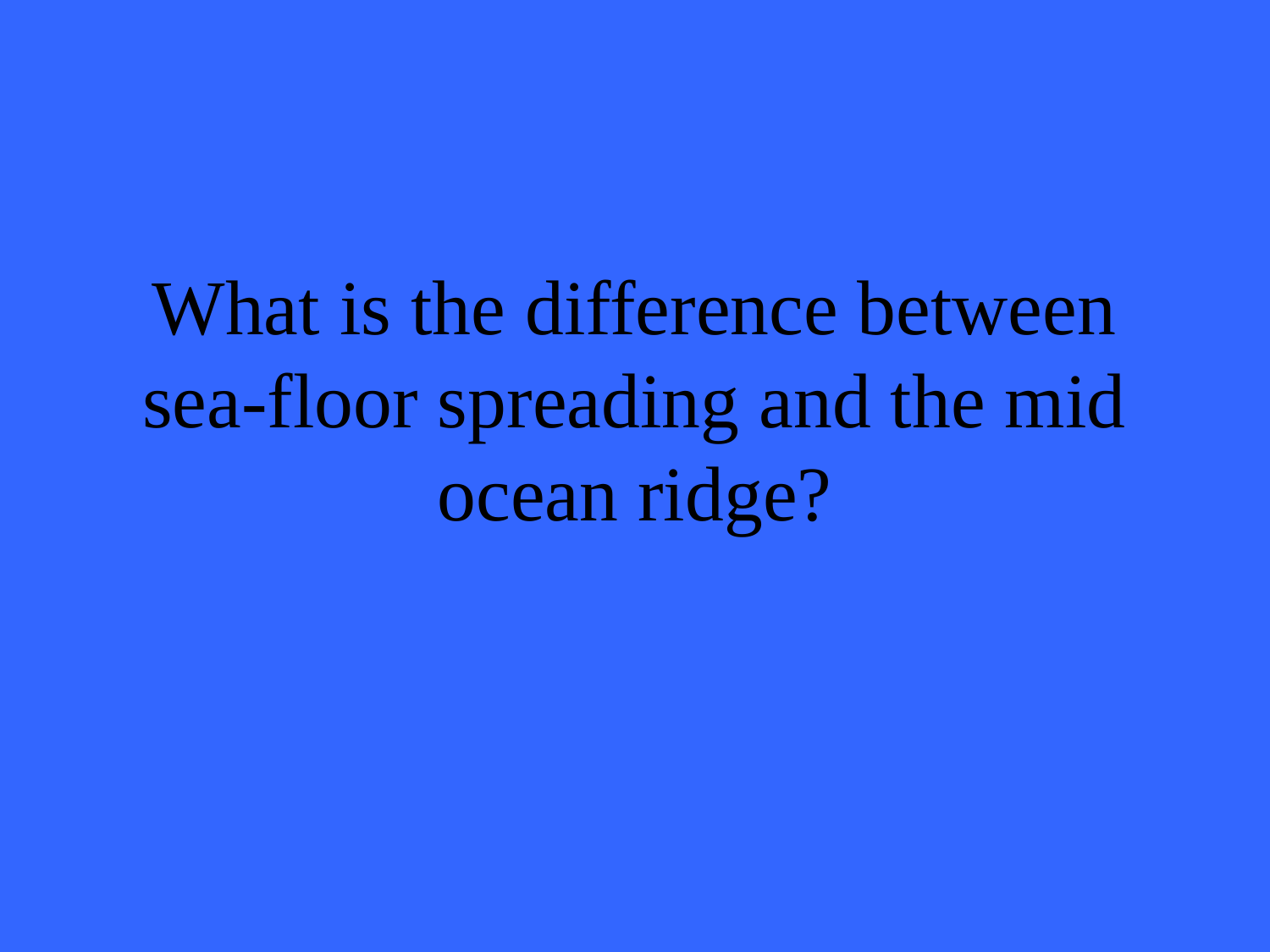

# What is the difference between sea-floor spreading and the mid ocean ridge?